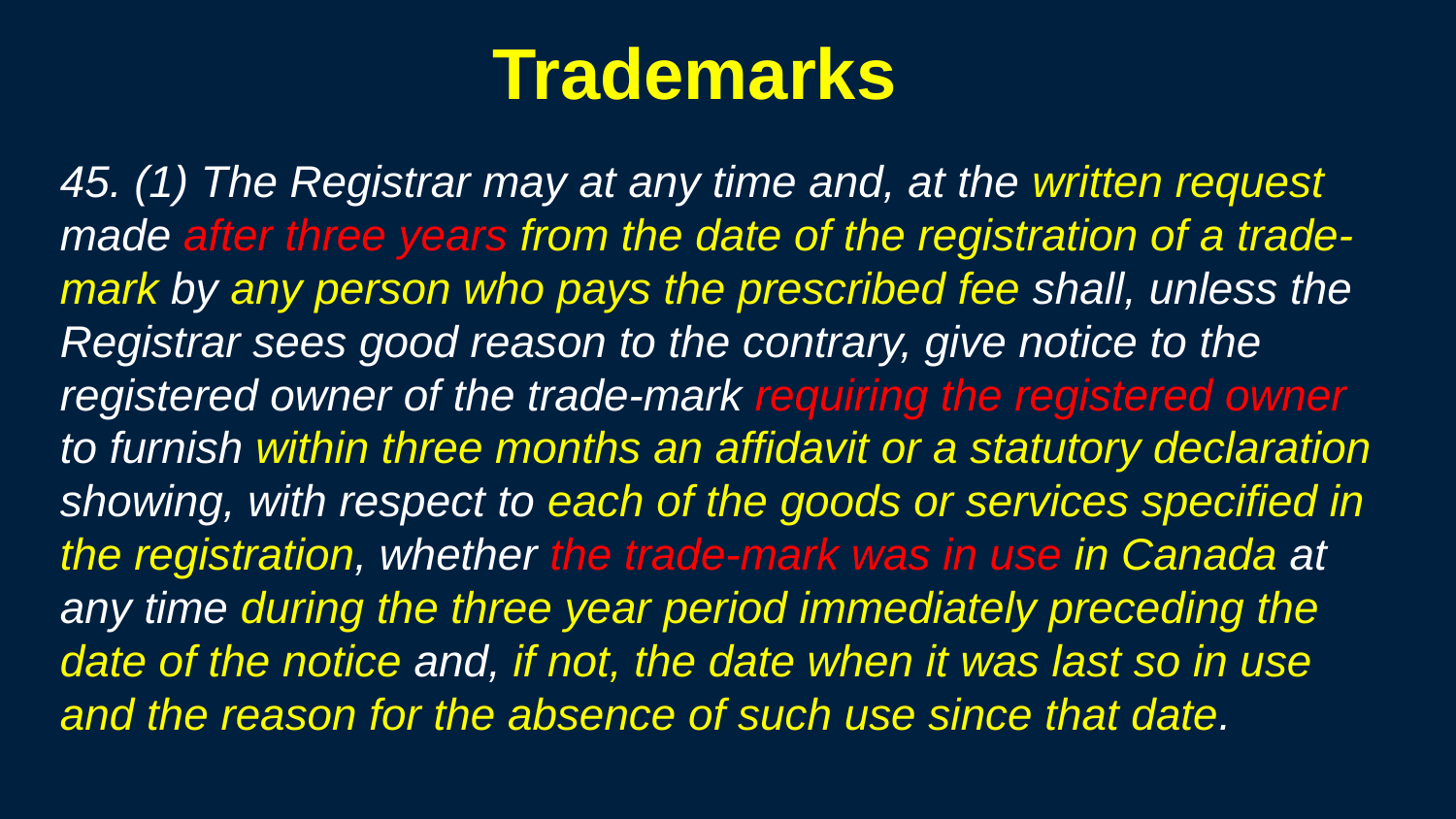

75
# Trademarks
45. (1) The Registrar may at any time and, at the written request made after three years from the date of the registration of a trade-mark by any person who pays the prescribed fee shall, unless the Registrar sees good reason to the contrary, give notice to the registered owner of the trade-mark requiring the registered owner to furnish within three months an affidavit or a statutory declaration showing, with respect to each of the goods or services specified in the registration, whether the trade-mark was in use in Canada at any time during the three year period immediately preceding the date of the notice and, if not, the date when it was last so in use and the reason for the absence of such use since that date.